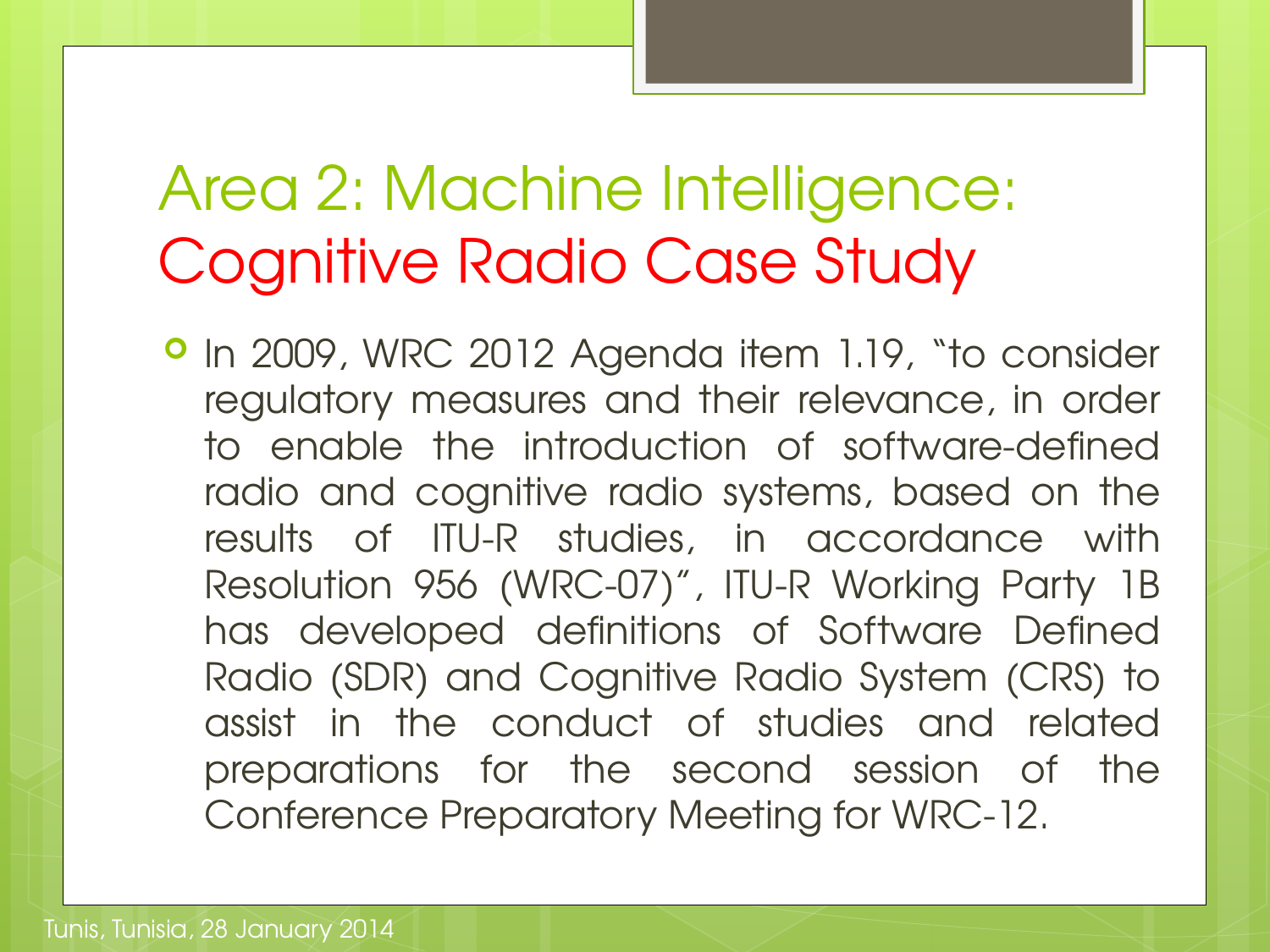

# Area 2: Machine Intelligence: Cognitive Radio Case Study
In 2009, WRC 2012 Agenda item 1.19, “to consider regulatory measures and their relevance, in order to enable the introduction of software-defined radio and cognitive radio systems, based on the results of ITU-R studies, in accordance with Resolution 956 (WRC-07)”, ITU-R Working Party 1B has developed definitions of Software Defined Radio (SDR) and Cognitive Radio System (CRS) to assist in the conduct of studies and related preparations for the second session of the Conference Preparatory Meeting for WRC-12.